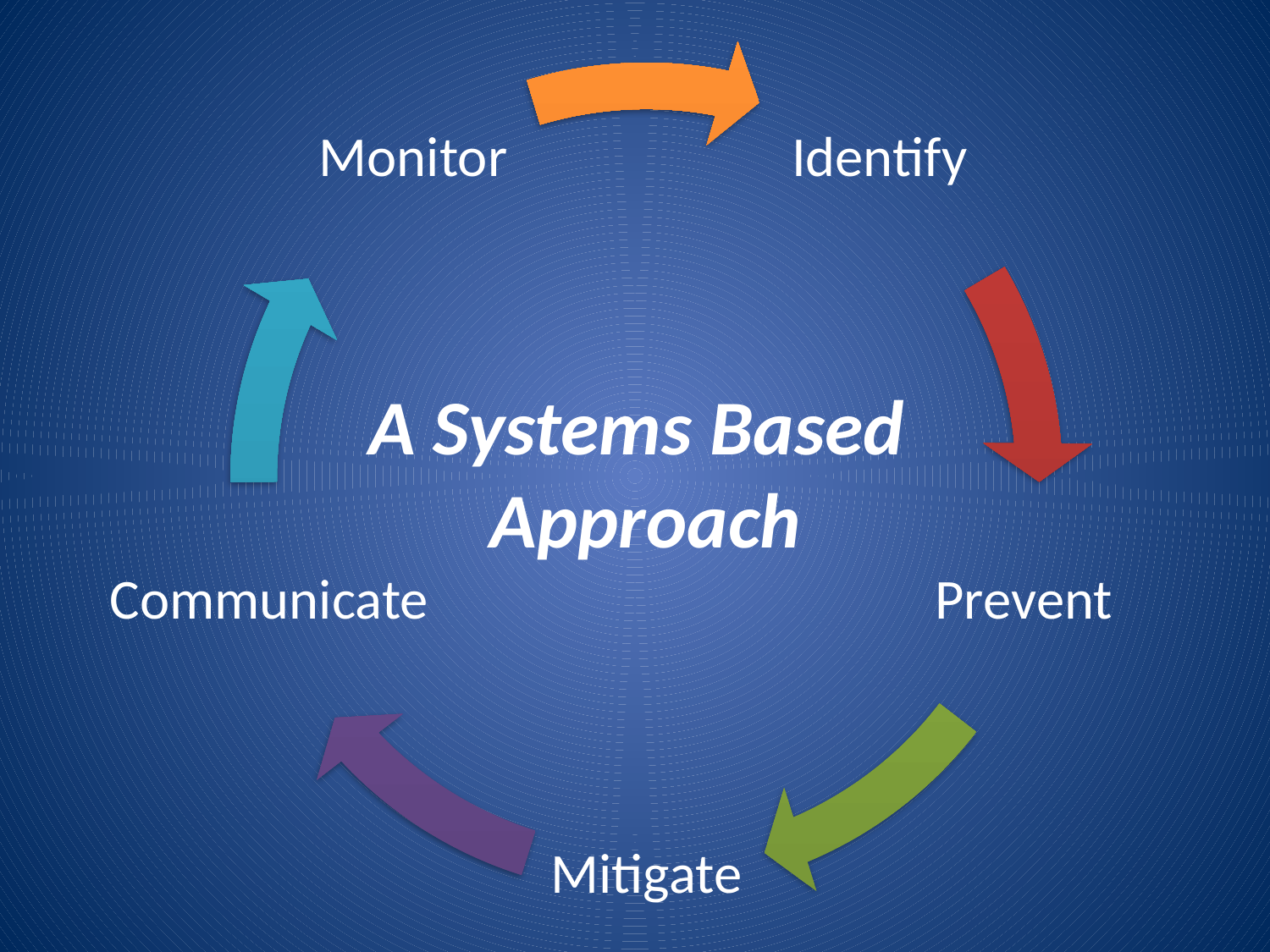

Identify
Prevent
Mitigate
Communicate
Monitor
# A Systems Based Approach